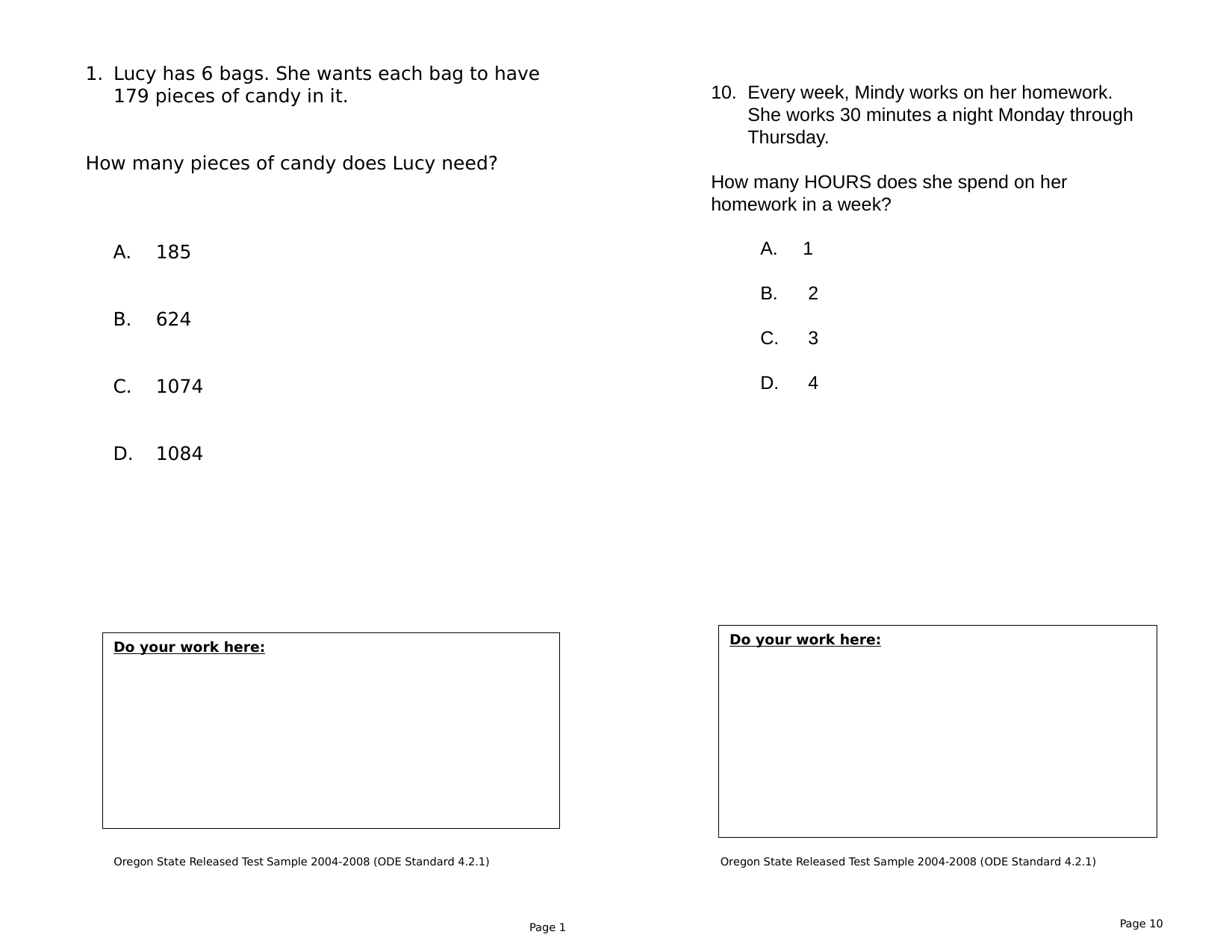

Lucy has 6 bags. She wants each bag to have 179 pieces of candy in it.

How many pieces of candy does Lucy need?

185

624

1074

1084
Every week, Mindy works on her homework.  She works 30 minutes a night Monday through Thursday.

How many HOURS does she spend on her  homework in a week?

1

 2

 3

 4
Do your work here:

Do your work here:

Oregon State Released Test Sample 2004-2008 (ODE Standard 4.2.1)
Oregon State Released Test Sample 2004-2008 (ODE Standard 4.2.1)
Page 10
Page 1